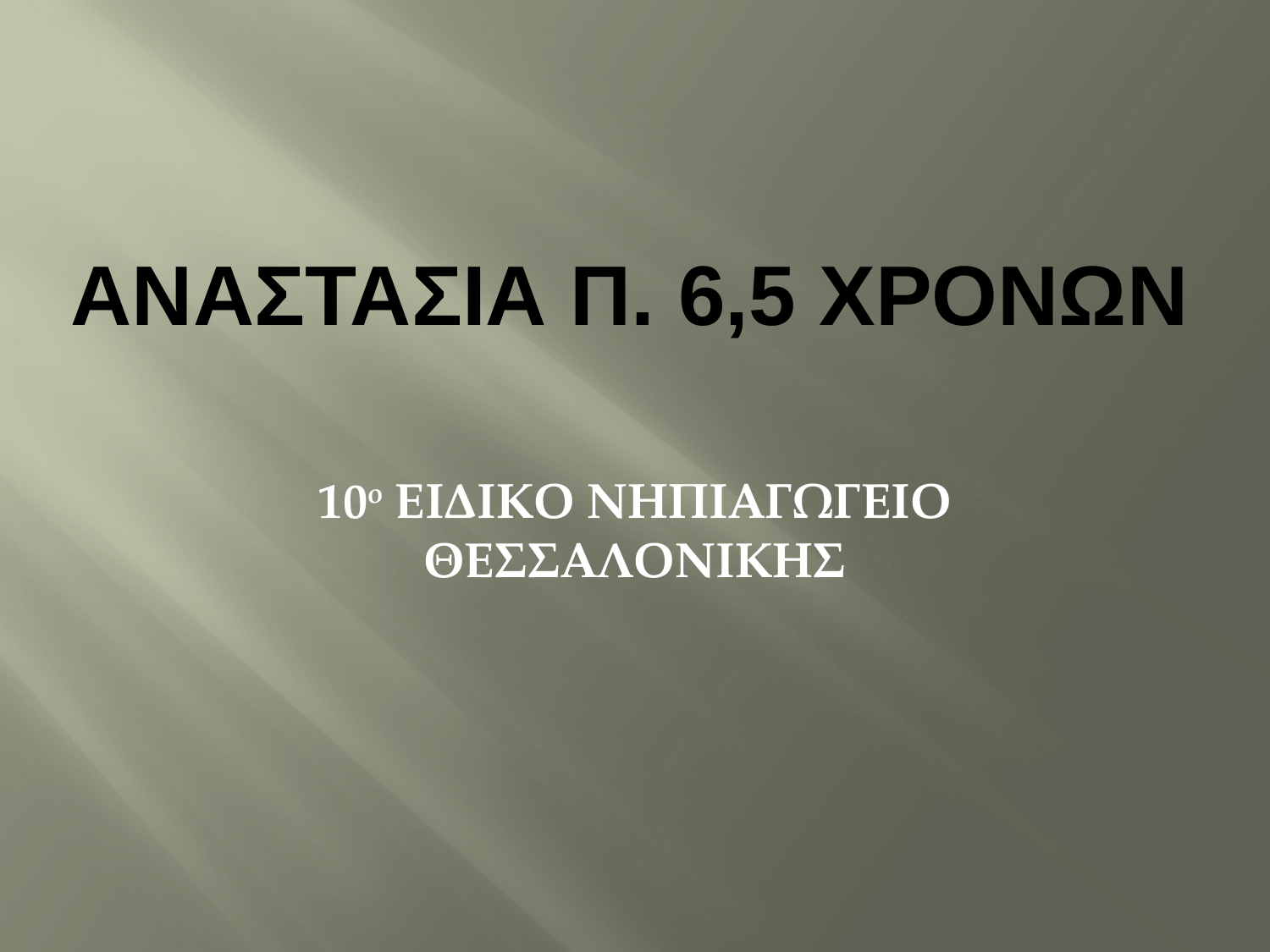

# ΑΝΑΣΤΑΣΙΑ Π. 6,5 ΧΡΟΝΩΝ
10ο ΕΙΔΙΚΟ ΝΗΠΙΑΓΩΓΕΙΟ ΘΕΣΣΑΛΟΝΙΚΗΣ